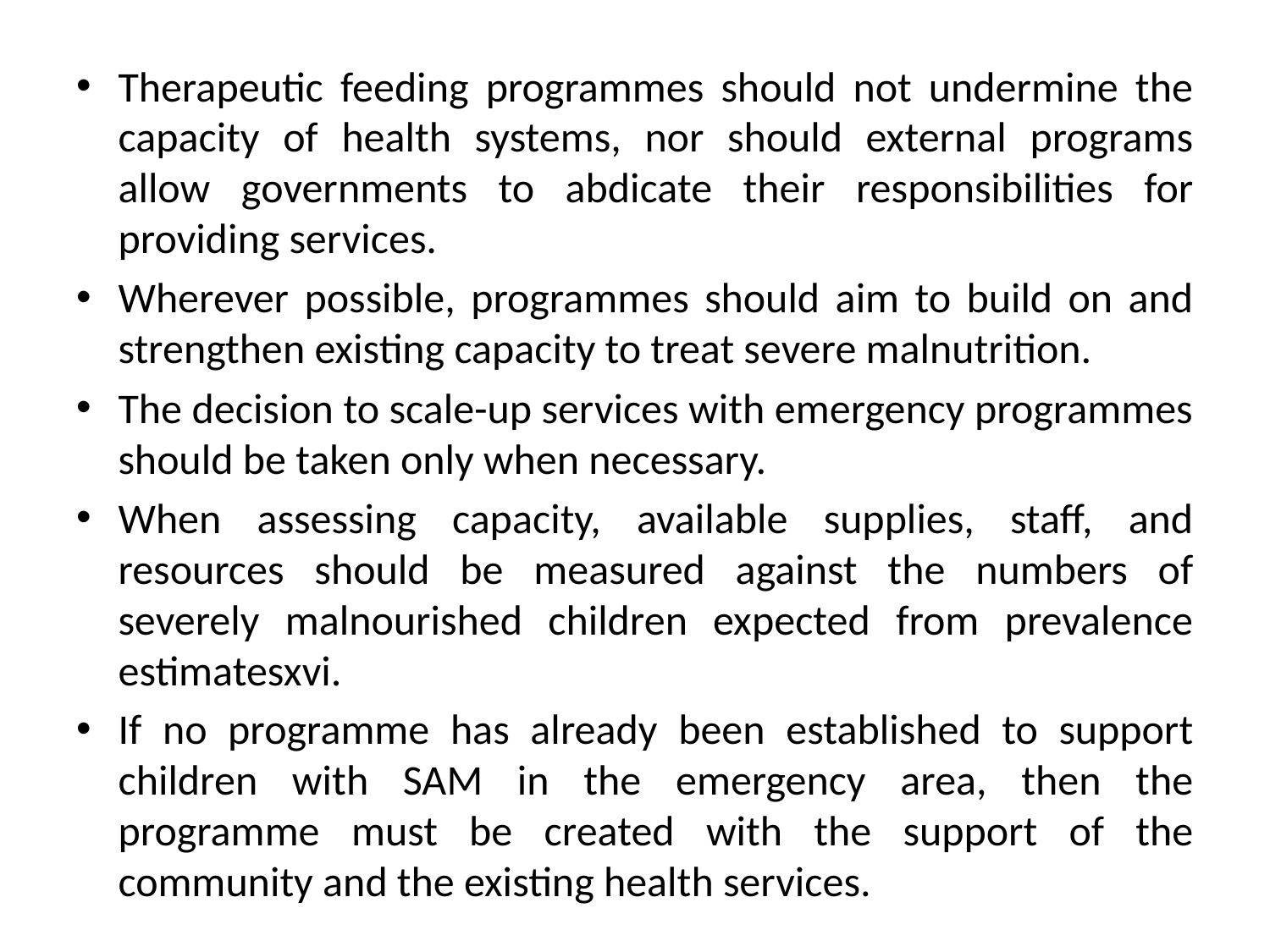

Therapeutic feeding programmes should not undermine the capacity of health systems, nor should external programs allow governments to abdicate their responsibilities for providing services.
Wherever possible, programmes should aim to build on and strengthen existing capacity to treat severe malnutrition.
The decision to scale-up services with emergency programmes should be taken only when necessary.
When assessing capacity, available supplies, staff, and resources should be measured against the numbers of severely malnourished children expected from prevalence estimatesxvi.
If no programme has already been established to support children with SAM in the emergency area, then the programme must be created with the support of the community and the existing health services.